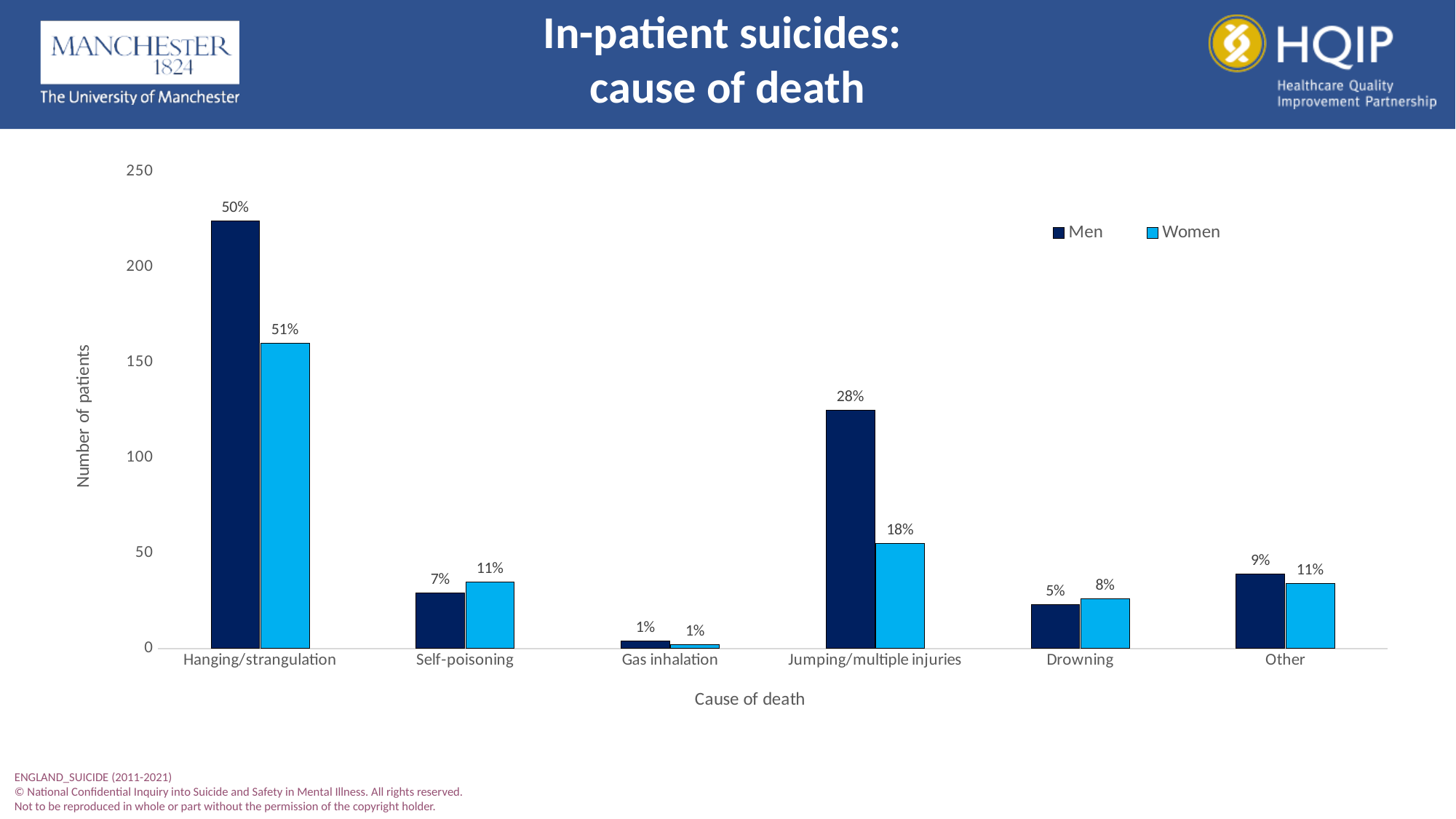

In-patient suicides:
cause of death

### Chart

| Category | Men | Women |
|---|---|---|
| Hanging/strangulation | 224.0 | 160.0 |
| Self-poisoning | 29.0 | 35.0 |
| Gas inhalation | 4.0 | 2.0 |
| Jumping/multiple injuries | 125.0 | 55.0 |
| Drowning | 23.0 | 26.0 |
| Other | 39.0 | 34.0 |
ENGLAND_SUICIDE (2011-2021)
© National Confidential Inquiry into Suicide and Safety in Mental Illness. All rights reserved.
Not to be reproduced in whole or part without the permission of the copyright holder.